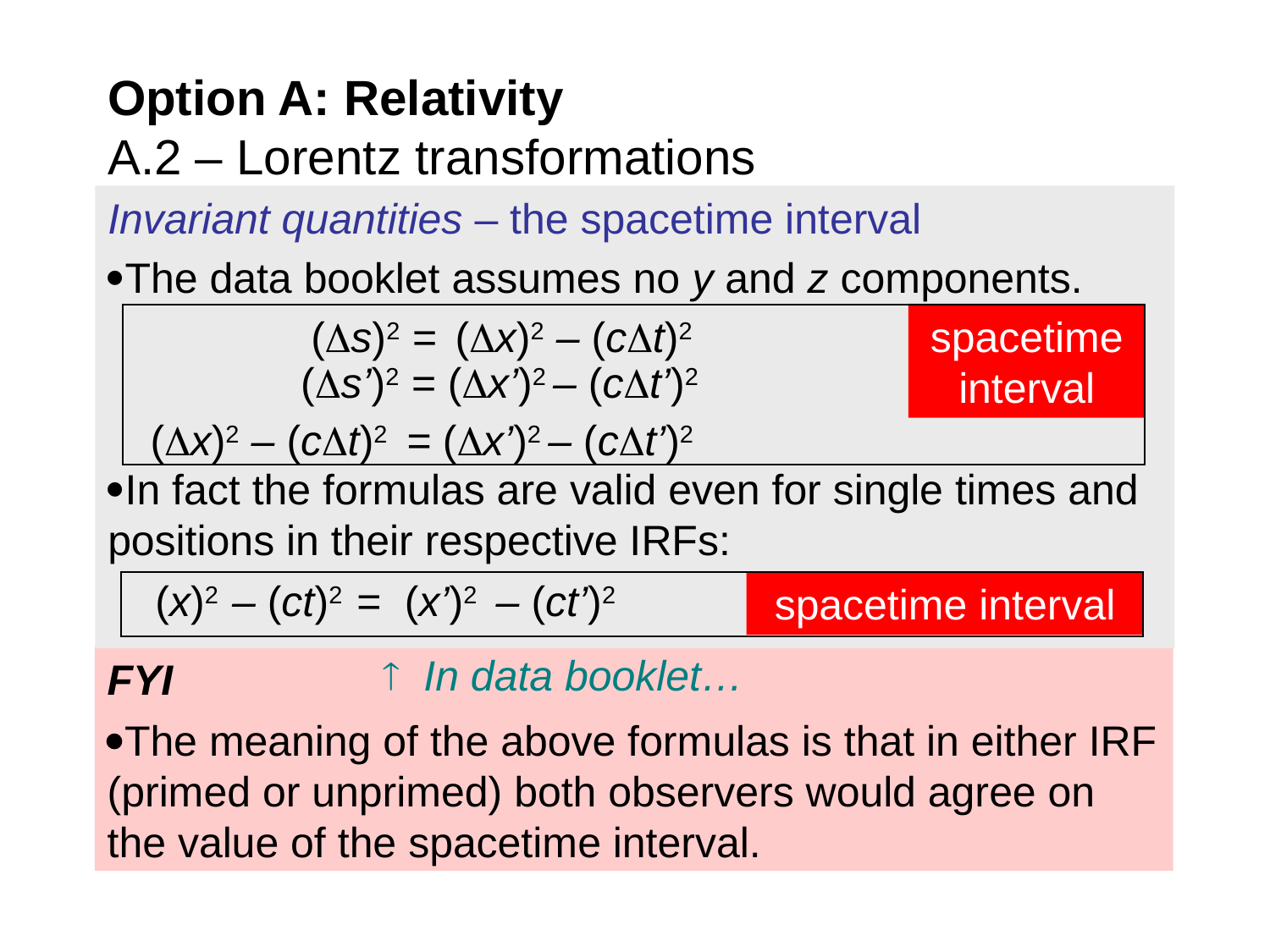

Option A: Relativity
A.2 – Lorentz transformations
Invariant quantities – the spacetime interval
•The data booklet assumes no y and z components.

•In fact the formulas are valid even for single times and positions in their respective IRFs:
spacetime interval

             (Δs)2 =  (Δx)2 – (cΔt)2
             (Δs’)2 = (Δx’)2 – (cΔt’)2
(Δx)2 – (cΔt)2  = (Δx’)2 – (cΔt’)2
spacetime interval

(x)2  – (ct)2  =  (x’)2  – (ct’)2

↑  In data booklet…
FYI
•The meaning of the above formulas is that in either IRF (primed or unprimed) both observers would agree on the value of the spacetime interval.